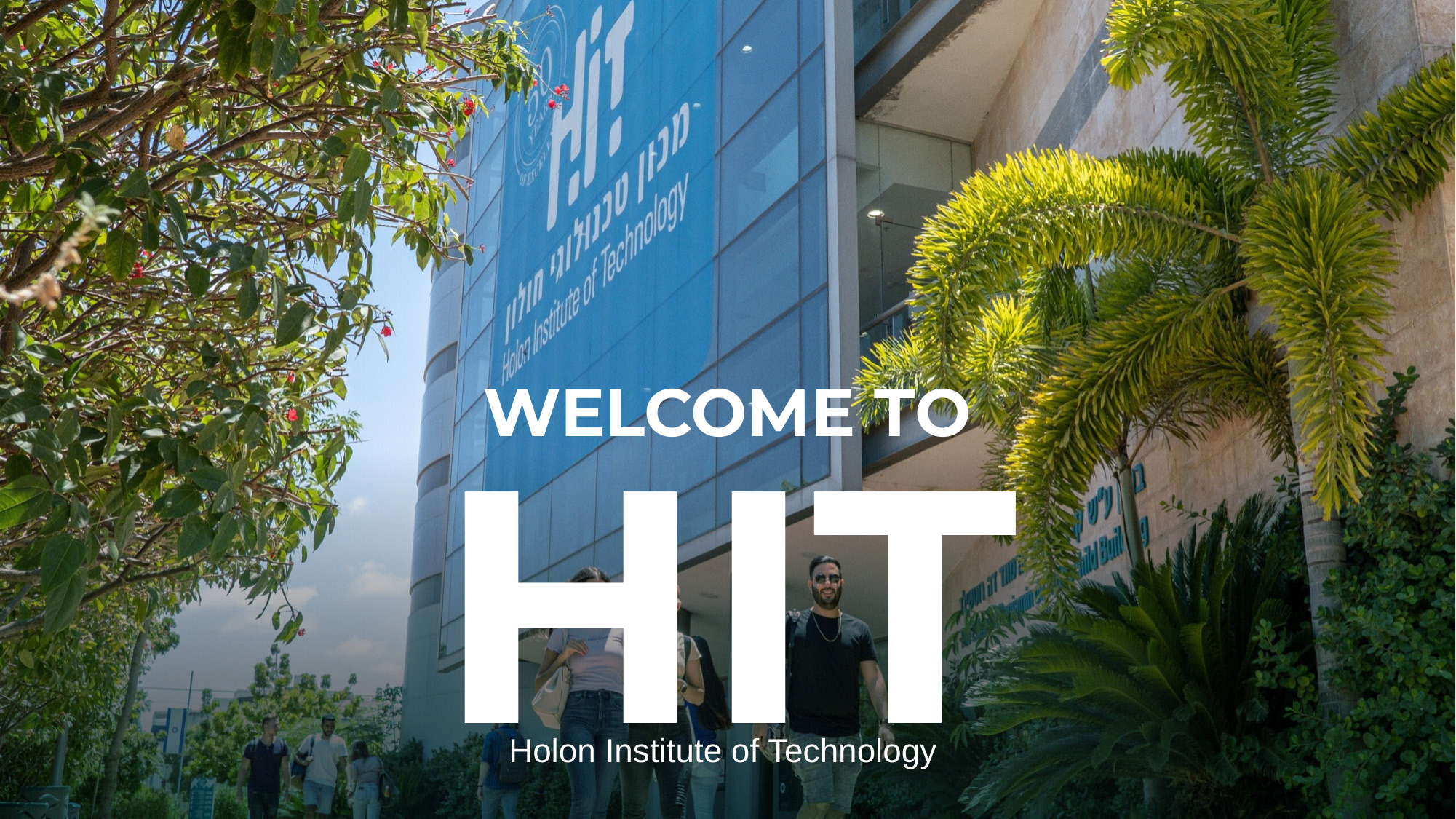

# WELCOME TO
HIT
Holon Institute of Technology